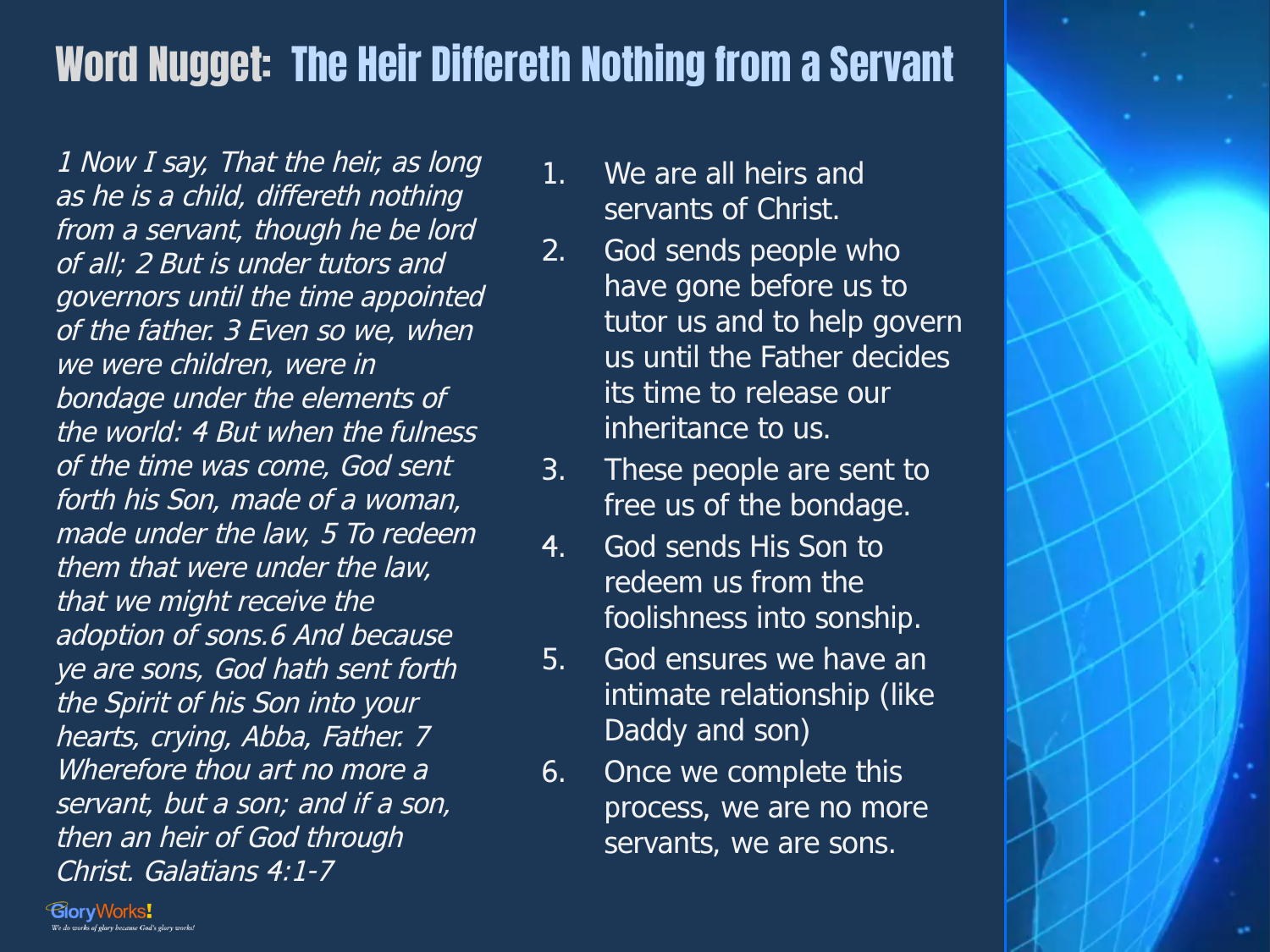

# Word Nugget:  The Heir Differeth Nothing from a Servant
1 Now I say, That the heir, as long as he is a child, differeth nothing from a servant, though he be lord of all; 2 But is under tutors and governors until the time appointed of the father. 3 Even so we, when we were children, were in bondage under the elements of the world: 4 But when the fulness of the time was come, God sent forth his Son, made of a woman, made under the law, 5 To redeem them that were under the law, that we might receive the adoption of sons.6 And because ye are sons, God hath sent forth the Spirit of his Son into your hearts, crying, Abba, Father. 7 Wherefore thou art no more a servant, but a son; and if a son, then an heir of God through Christ. Galatians 4:1-7
We are all heirs and servants of Christ.
God sends people who have gone before us to tutor us and to help govern us until the Father decides its time to release our inheritance to us.
These people are sent to free us of the bondage.
God sends His Son to redeem us from the foolishness into sonship.
God ensures we have an intimate relationship (like Daddy and son)
Once we complete this process, we are no more servants, we are sons.